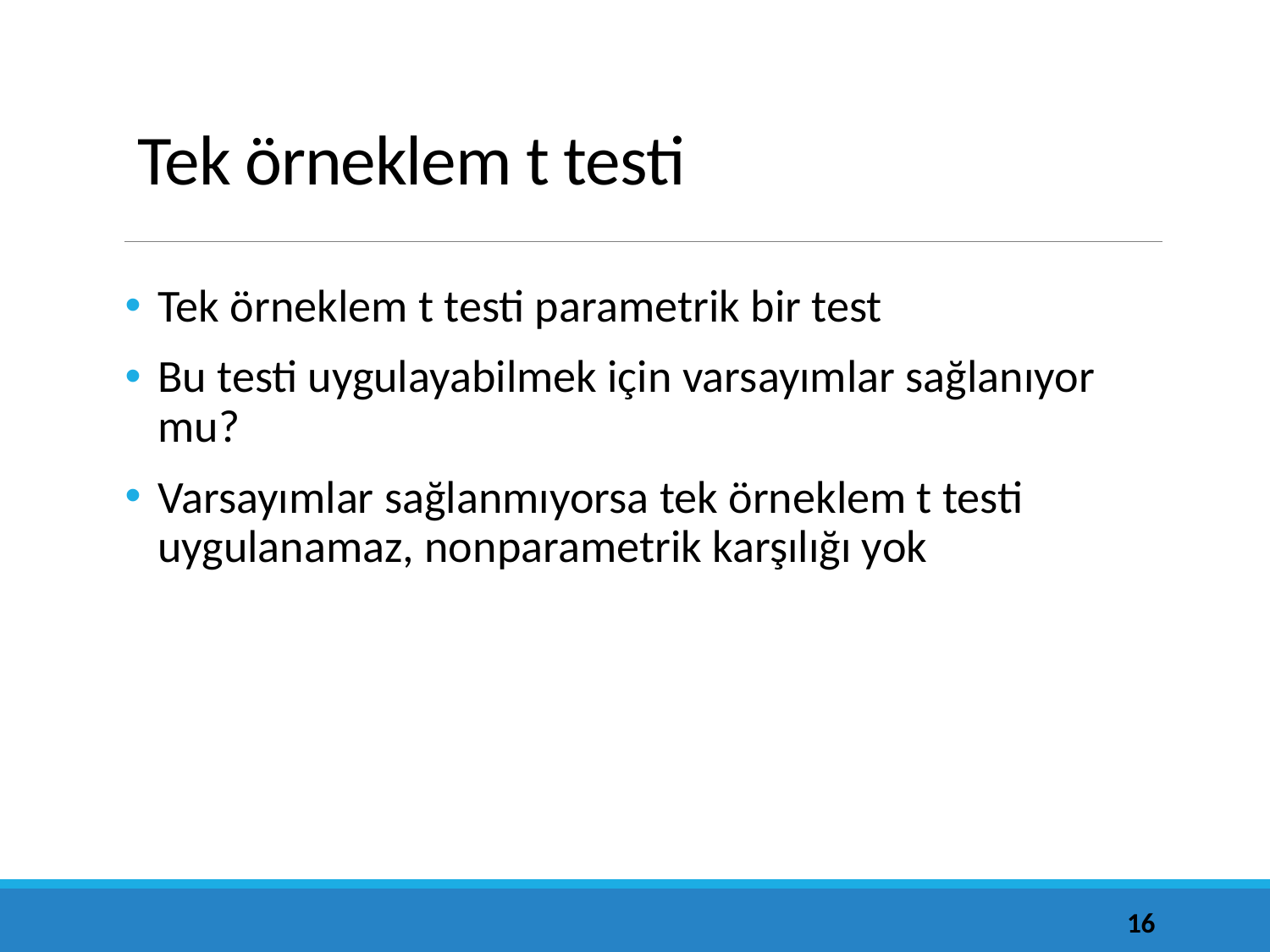

# Tek örneklem t testi
Tek örneklem t testi parametrik bir test
Bu testi uygulayabilmek için varsayımlar sağlanıyor mu?
Varsayımlar sağlanmıyorsa tek örneklem t testi uygulanamaz, nonparametrik karşılığı yok

16